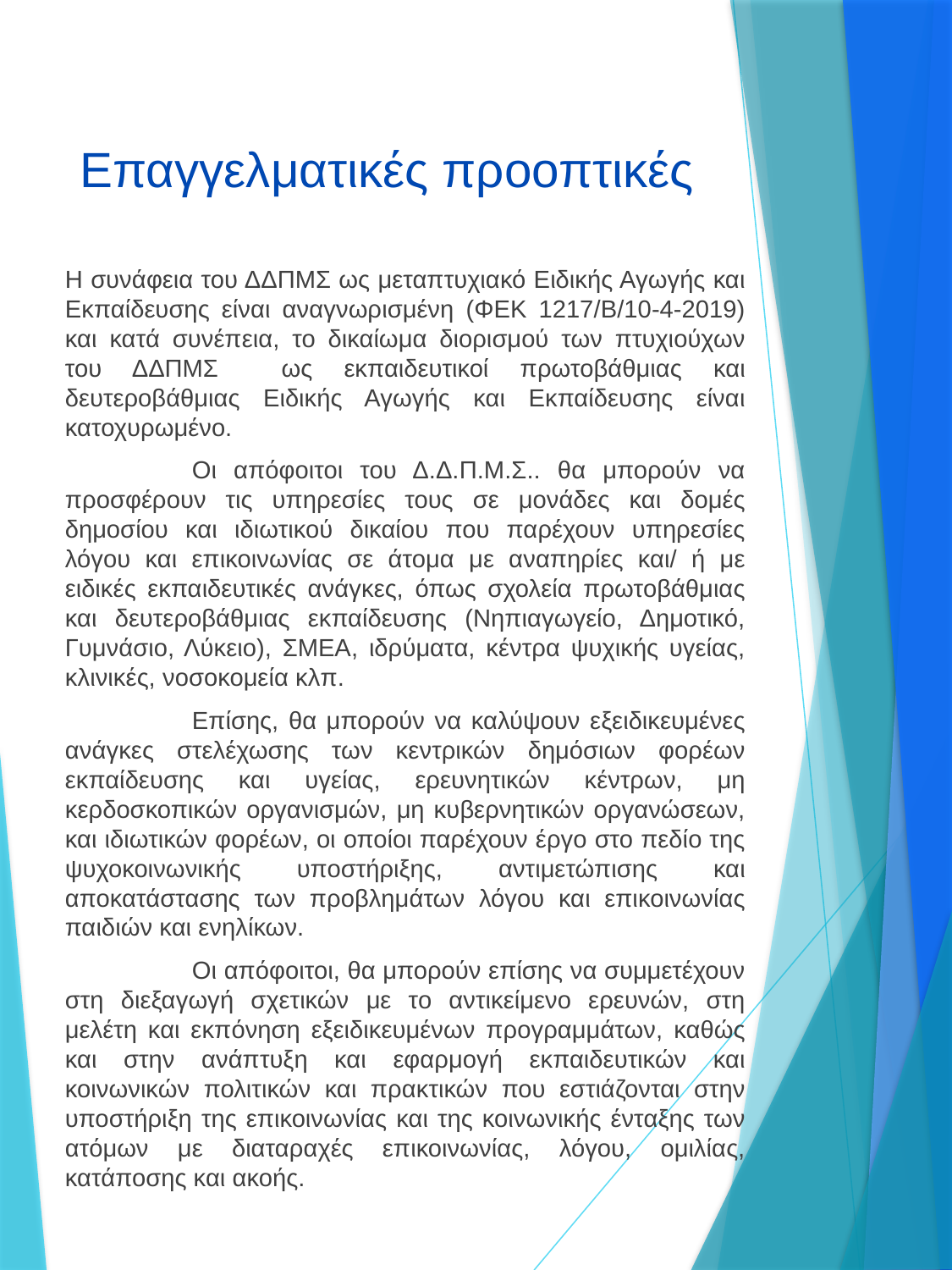

# Επαγγελματικές προοπτικές
Η συνάφεια του ΔΔΠΜΣ ως μεταπτυχιακό Ειδικής Αγωγής και Εκπαίδευσης είναι αναγνωρισμένη (ΦΕΚ 1217/Β/10-4-2019) και κατά συνέπεια, το δικαίωμα διορισμού των πτυχιούχων του ΔΔΠΜΣ  ως εκπαιδευτικοί πρωτοβάθμιας και δευτεροβάθμιας Ειδικής Αγωγής και Εκπαίδευσης είναι κατοχυρωμένο.
	Οι απόφοιτοι του Δ.Δ.Π.Μ.Σ.. θα μπορούν να προσφέρουν τις υπηρεσίες τους σε μονάδες και δομές δημοσίου και ιδιωτικού δικαίου που παρέχουν υπηρεσίες λόγου και επικοινωνίας σε άτομα με αναπηρίες και/ ή με ειδικές εκπαιδευτικές ανάγκες, όπως σχολεία πρωτοβάθμιας και δευτεροβάθμιας εκπαίδευσης (Νηπιαγωγείο, Δημοτικό, Γυμνάσιο, Λύκειο), ΣΜΕΑ, ιδρύματα, κέντρα ψυχικής υγείας, κλινικές, νοσοκομεία κλπ.
	Επίσης, θα μπορούν να καλύψουν εξειδικευμένες ανάγκες στελέχωσης των κεντρικών δημόσιων φορέων εκπαίδευσης και υγείας, ερευνητικών κέντρων, μη κερδοσκοπικών οργανισμών, μη κυβερνητικών οργανώσεων, και ιδιωτικών φορέων, οι οποίοι παρέχουν έργο στο πεδίο της ψυχοκοινωνικής υποστήριξης, αντιμετώπισης και αποκατάστασης των προβλημάτων λόγου και επικοινωνίας παιδιών και ενηλίκων.
	Οι απόφοιτοι, θα μπορούν επίσης να συμμετέχουν στη διεξαγωγή σχετικών με το αντικείμενο ερευνών, στη μελέτη και εκπόνηση εξειδικευμένων προγραμμάτων, καθώς και στην ανάπτυξη και εφαρμογή εκπαιδευτικών και κοινωνικών πολιτικών και πρακτικών που εστιάζονται στην υποστήριξη της επικοινωνίας και της κοινωνικής ένταξης των ατόμων με διαταραχές επικοινωνίας, λόγου, ομιλίας, κατάποσης και ακοής.